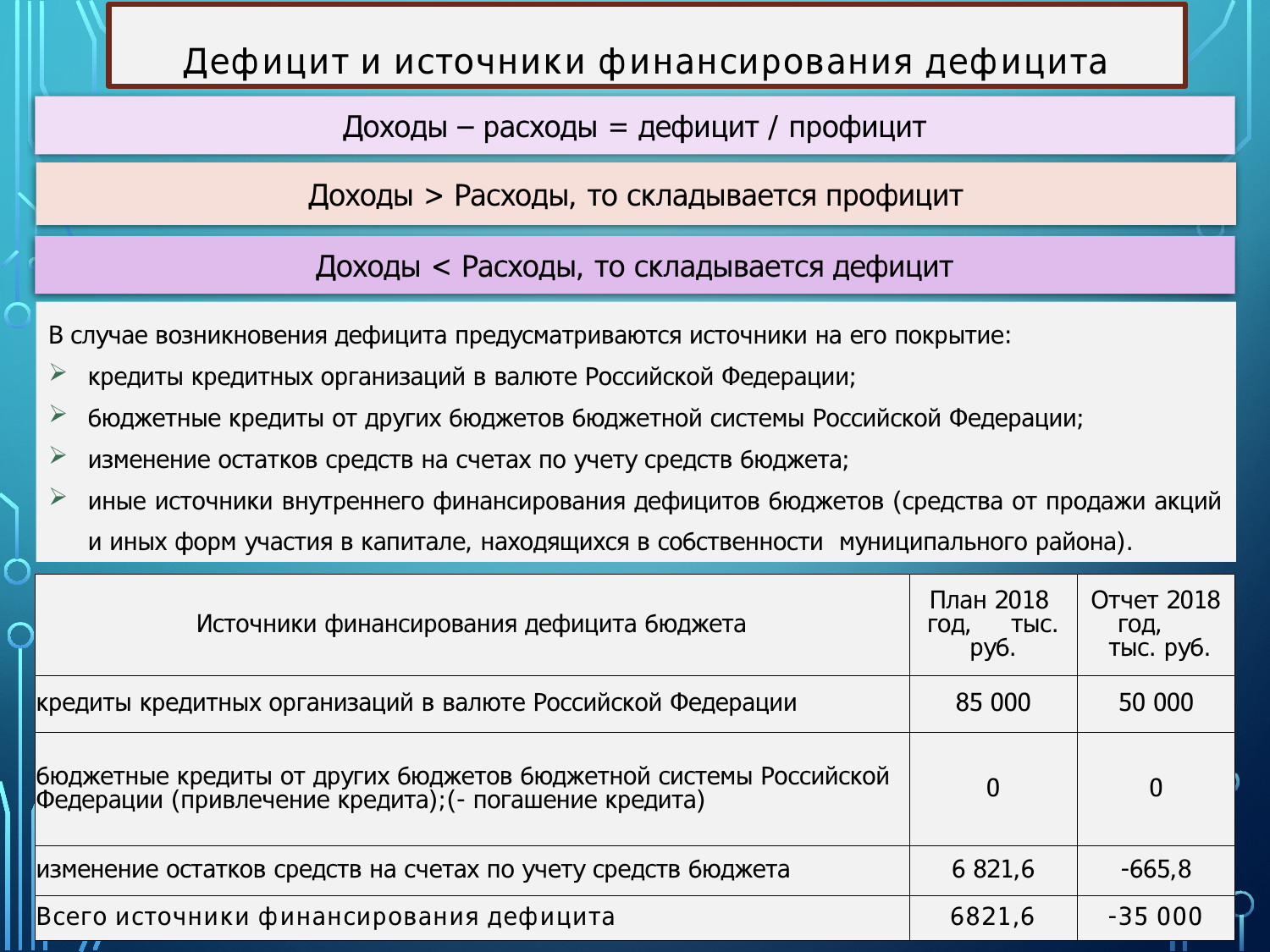

Дефицит и источники финансирования дефицита
Доходы – расходы = дефицит / профицит
Доходы > Расходы, то складывается профицит
Доходы < Расходы, то складывается дефицит
В случае возникновения дефицита предусматриваются источники на его покрытие:
кредиты кредитных организаций в валюте Российской Федерации;
бюджетные кредиты от других бюджетов бюджетной системы Российской Федерации;
изменение остатков средств на счетах по учету средств бюджета;
иные источники внутреннего финансирования дефицитов бюджетов (средства от продажи акций и иных форм участия в капитале, находящихся в собственности  муниципального района).
| Источники финансирования дефицита бюджета | План 2018 год, тыс. руб. | Отчет 2018 год, тыс. руб. |
| --- | --- | --- |
| кредиты кредитных организаций в валюте Российской Федерации | 85 000 | 50 000 |
| бюджетные кредиты от других бюджетов бюджетной системы Российской Федерации (привлечение кредита);(- погашение кредита) | 0 | 0 |
| изменение остатков средств на счетах по учету средств бюджета | 6 821,6 | -665,8 |
| Всего источники финансирования дефицита | 6821,6 | -35 000 |